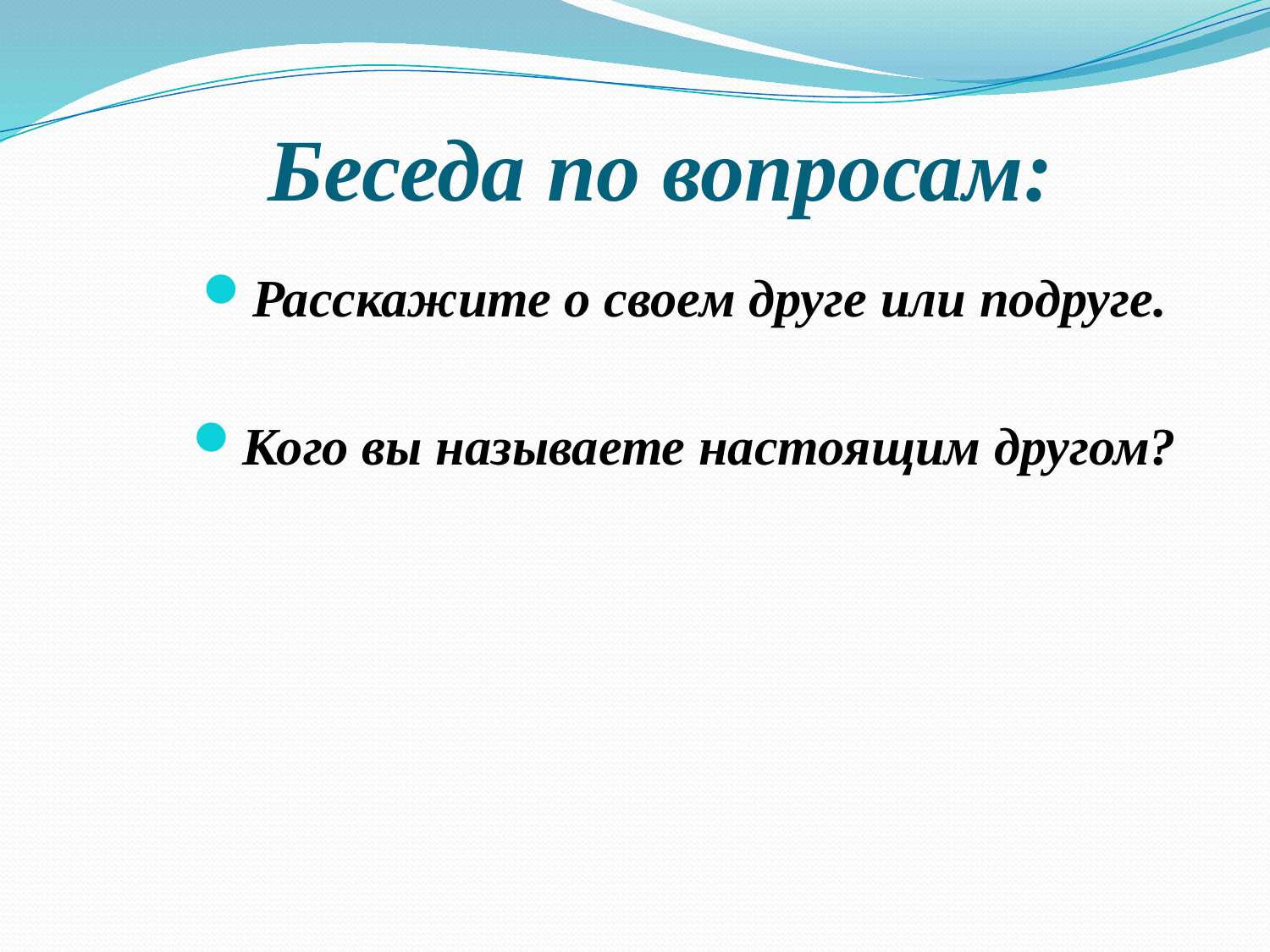

# Беседа по вопросам:
Расскажите о своем друге или подруге.

Кого вы называете настоящим другом?